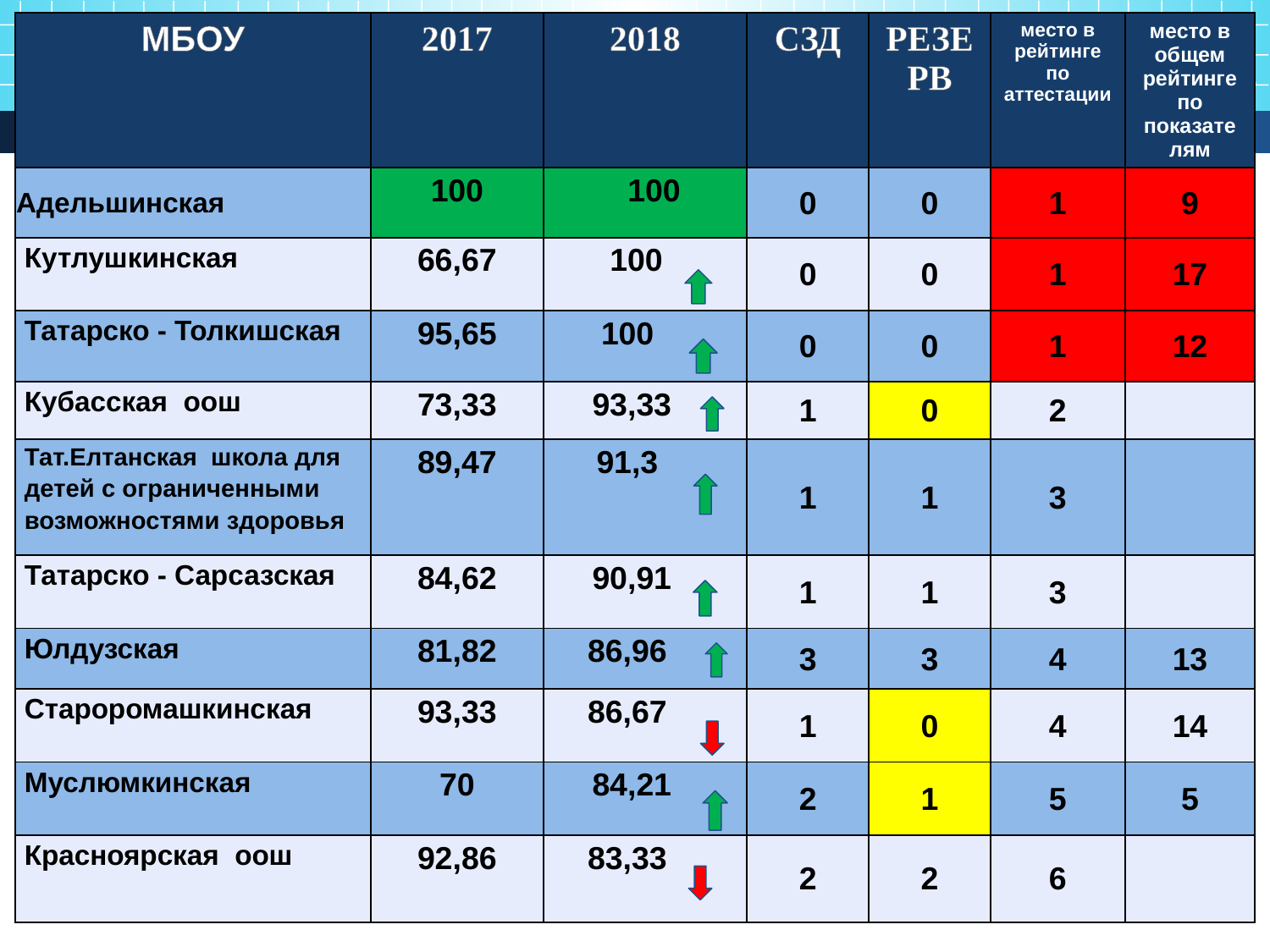

| МБОУ | 2017 | 2018 | СЗД | РЕЗЕРВ | место в рейтинге по аттестации | место в общем рейтинге по показателям |
| --- | --- | --- | --- | --- | --- | --- |
| Адельшинская | 100 | 100 | 0 | 0 | 1 | 9 |
| Кутлушкинская | 66,67 | 100 | 0 | 0 | 1 | 17 |
| Татарско - Толкишская | 95,65 | 100 | 0 | 0 | 1 | 12 |
| Кубасская оош | 73,33 | 93,33 | 1 | 0 | 2 |  |
| Тат.Елтанская школа для детей с ограниченными возможностями здоровья | 89,47 | 91,3 | 1 | 1 | 3 |  |
| Татарско - Сарсазская | 84,62 | 90,91 | 1 | 1 | 3 |  |
| Юлдузская | 81,82 | 86,96 | 3 | 3 | 4 | 13 |
| Староромашкинская | 93,33 | 86,67 | 1 | 0 | 4 | 14 |
| Муслюмкинская | 70 | 84,21 | 2 | 1 | 5 | 5 |
| Красноярская оош | 92,86 | 83,33 | 2 | 2 | 6 |  |